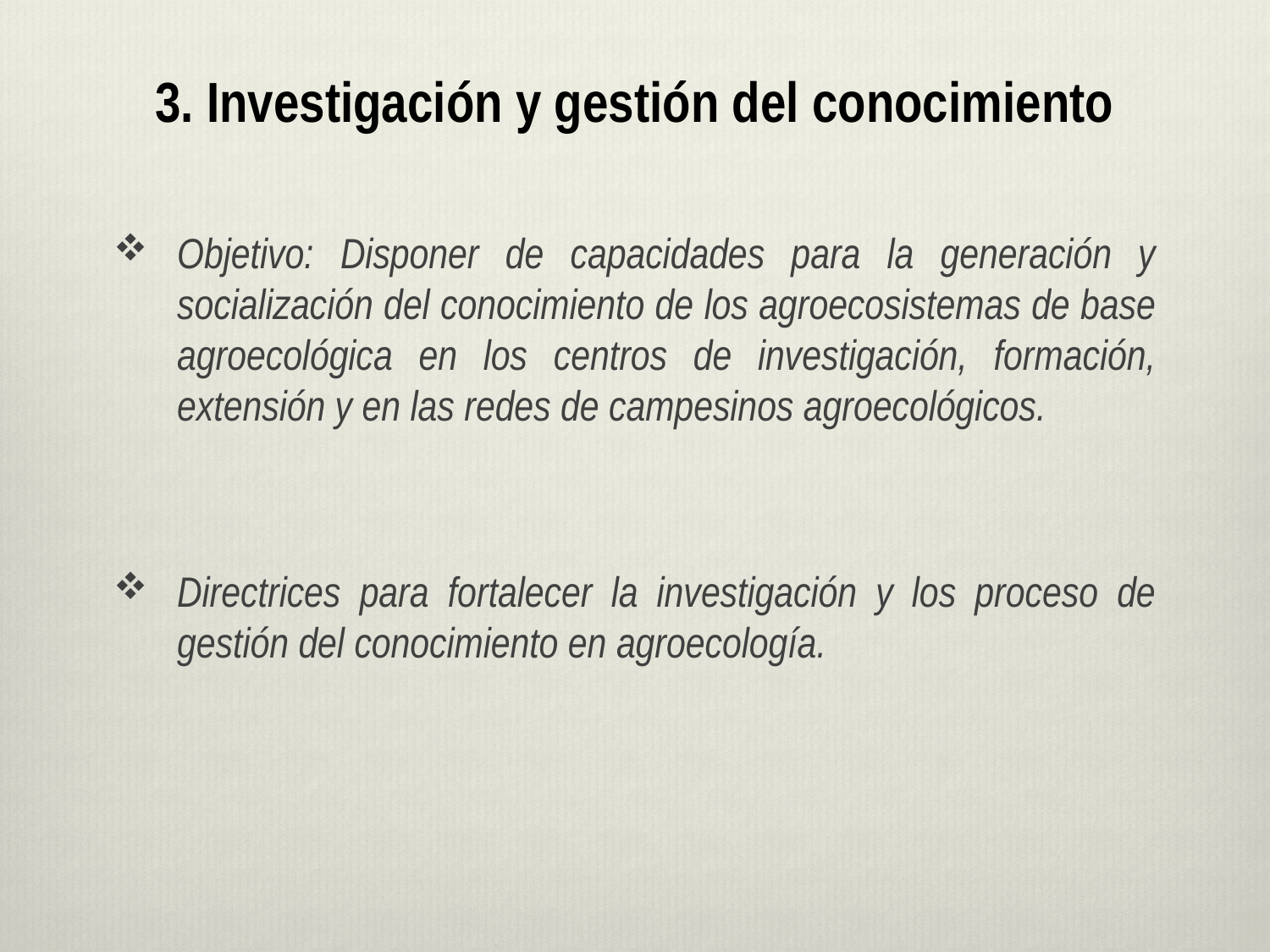

# 3. Investigación y gestión del conocimiento
Objetivo: Disponer de capacidades para la generación y socialización del conocimiento de los agroecosistemas de base agroecológica en los centros de investigación, formación, extensión y en las redes de campesinos agroecológicos.

Directrices para fortalecer la investigación y los proceso de gestión del conocimiento en agroecología.